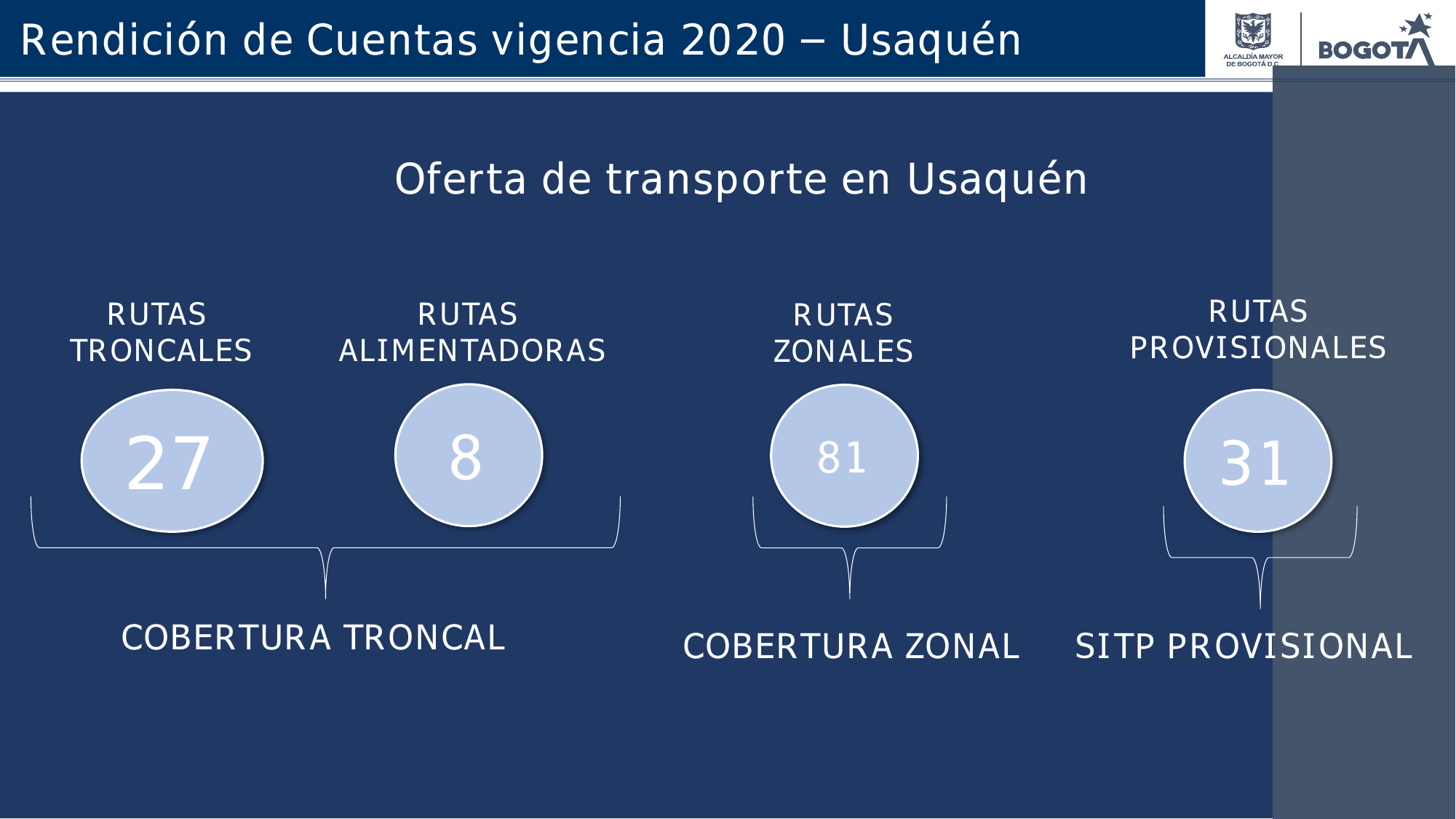

Rendición de Cuentas vigencia 2020 – Usaquén

Oferta de transporte en Usaquén
RUTAS
PROVISIONALES
31

SITP PROVISIONAL

RUTAS
TRONCALES
RUTAS
 ALIMENTADORAS
8
27
COBERTURA TRONCAL
RUTAS
ZONALES
81

COBERTURA ZONAL